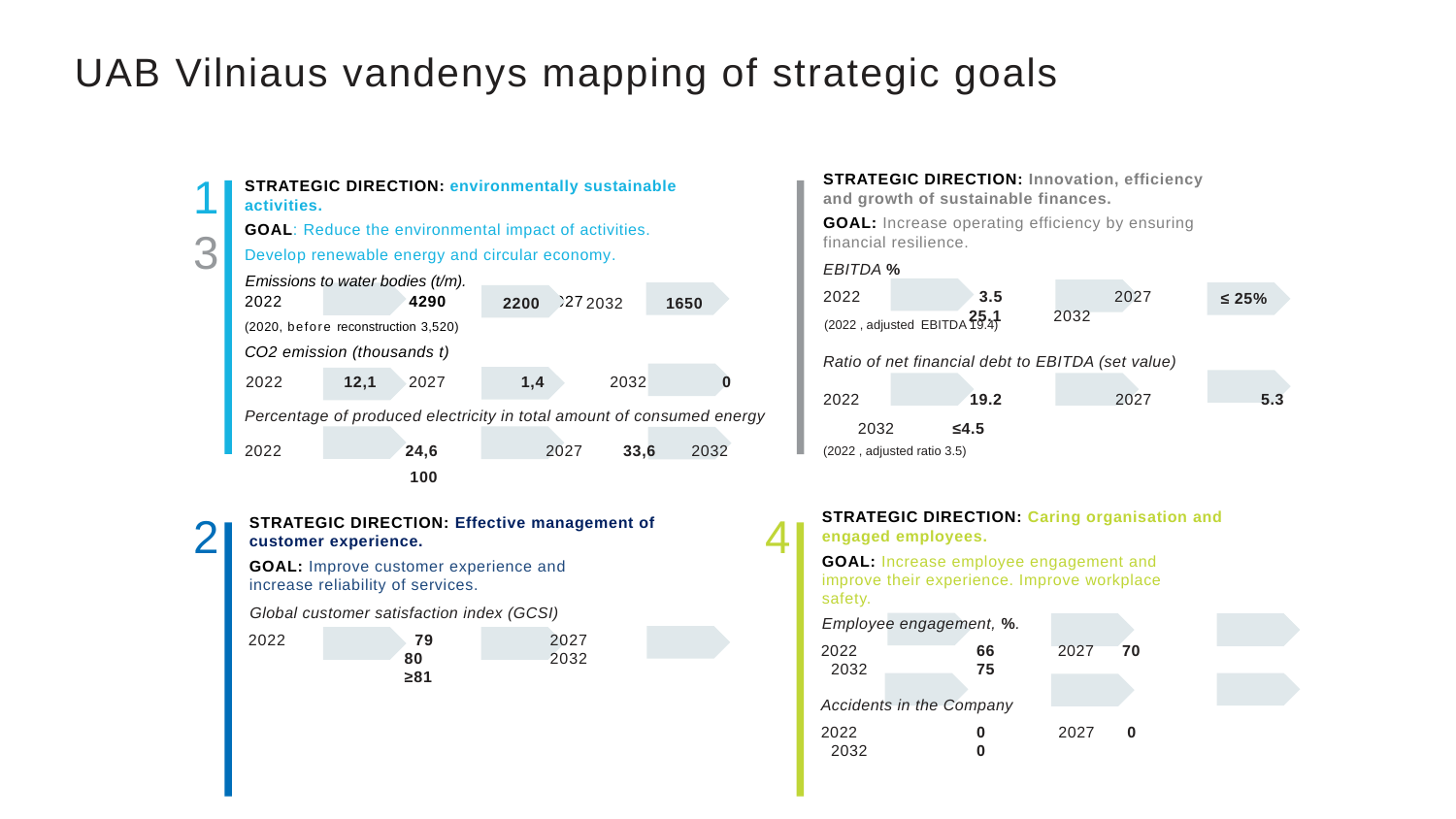

# UAB Vilniaus vandenys mapping of strategic goals
1	    3
STRATEGIC DIRECTION: Innovation, efficiency and growth of sustainable finances.
GOAL: Increase operating efficiency by ensuring financial resilience.
EBITDA %
2022 	  3.5	2027  	25.1          2032
STRATEGIC DIRECTION: environmentally sustainable activities.
GOAL: Reduce the environmental impact of activities.
Develop renewable energy and circular economy.
Emissions to water bodies (t/m).

2022 	  4290	2027
(2020, before reconstruction 3,520)
CO2 emission (thousands t)

≤ 25%
2200	2032 	1650
(2022 , adjusted  EBITDA 19.4)
Ratio of net financial debt to EBITDA (set value)
2022 	19.2	2027 	5.3             2032            ≤4.5
(2022 , adjusted ratio 3.5)

2022 	   12,1	2027               1,4             2032               0
Percentage of produced electricity in total amount of consumed energy
2022	 24,6	2027        33,6	2032 	  100

STRATEGIC DIRECTION: Effective management of customer experience.
GOAL: Improve customer experience and  increase reliability of services.
Global customer satisfaction index (GCSI)
2022 	  79	2027 	80	2032 	≥81
2
4
STRATEGIC DIRECTION: Caring organisation and engaged employees.
GOAL: Increase employee engagement and improve their experience. Improve workplace safety.
Employee engagement, %.
2022	66             2027 	70            2032 	75
Accidents in the Company
2022	0               2027  	 0              2032 	0